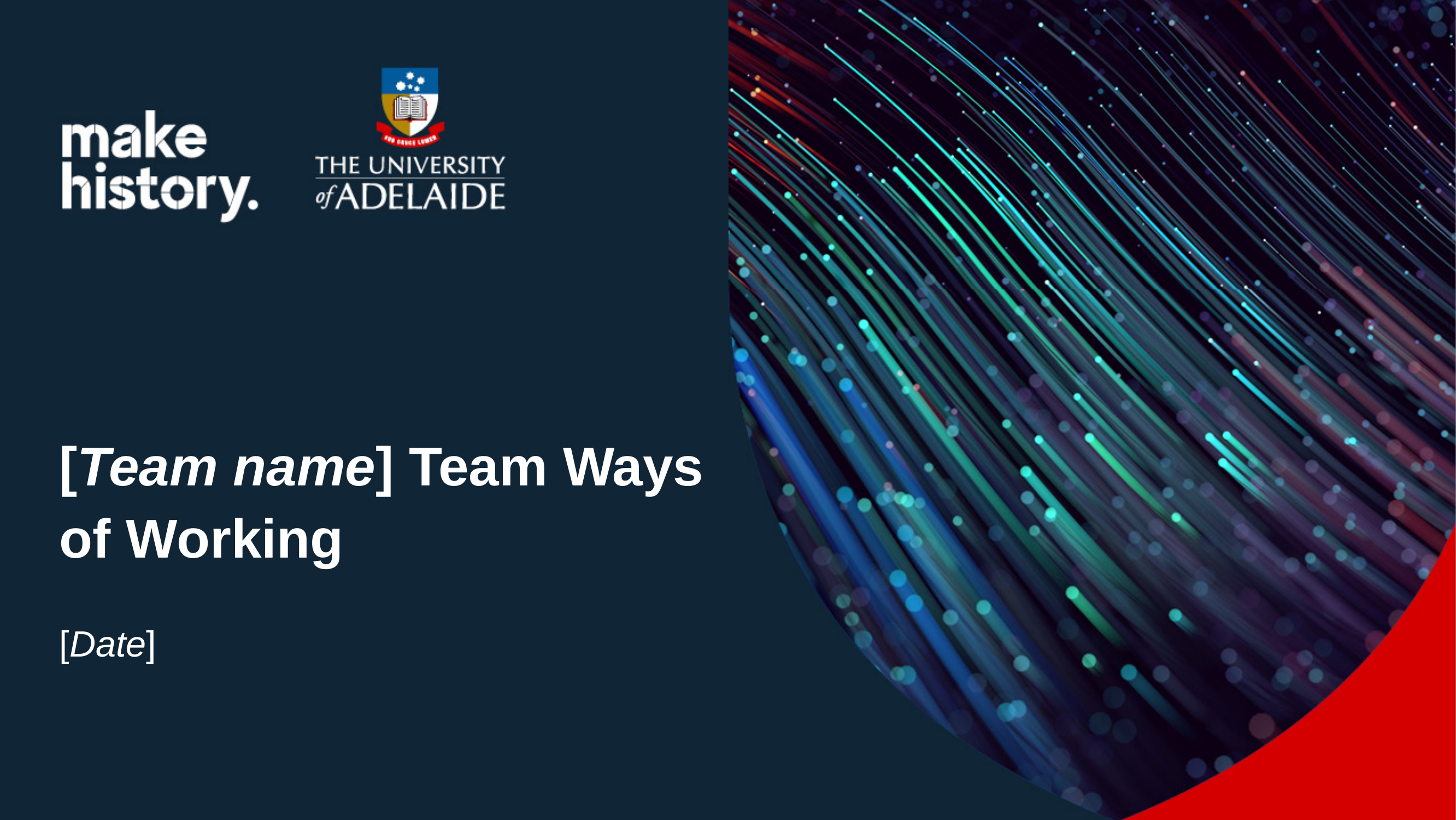

# [Team name] Team Ways of Working
[Date]